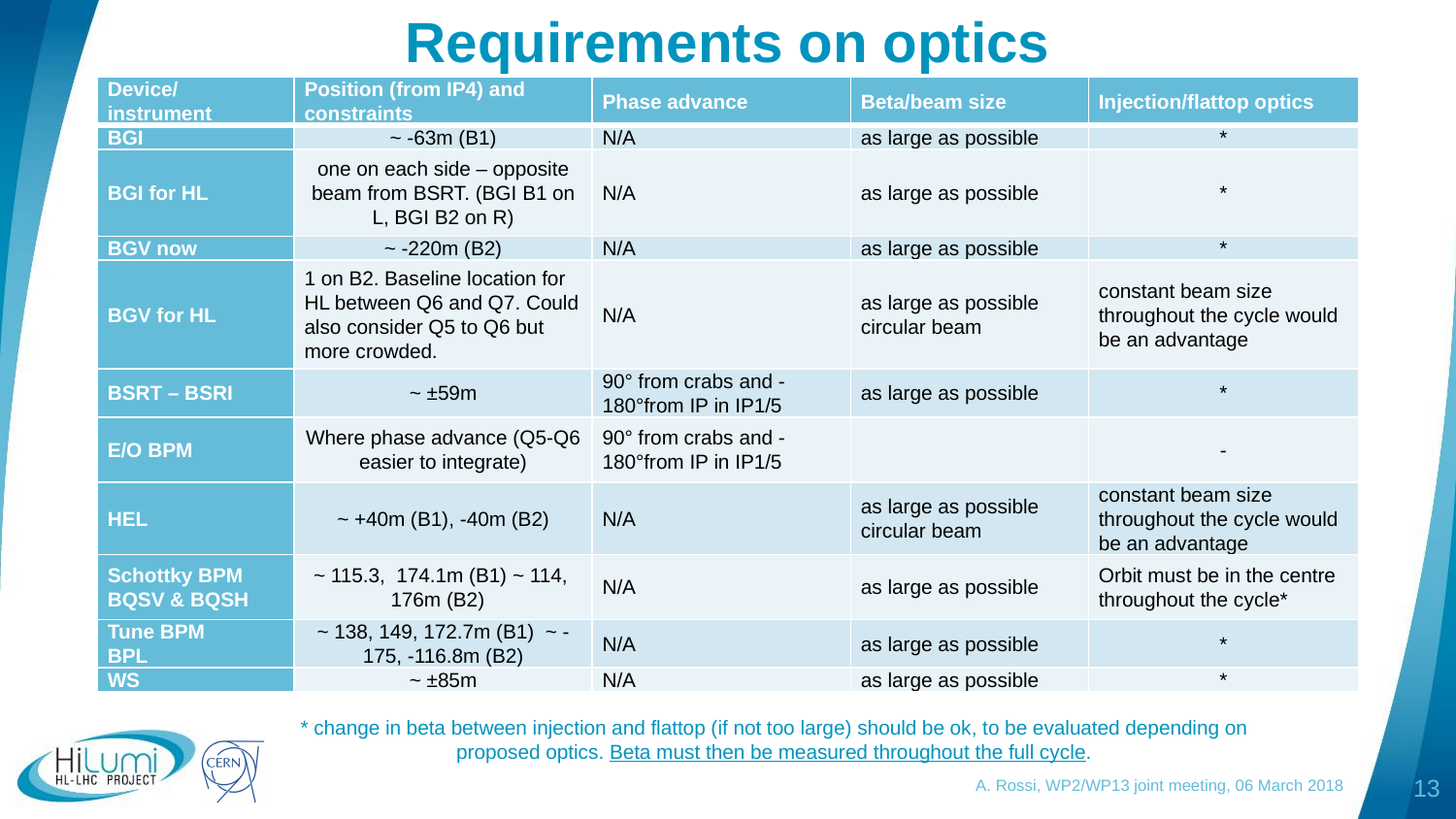

# Requirements on optics
| Device/ instrument | Position (from IP4) and constraints | Phase advance | Beta/beam size | Injection/flattop optics |
| --- | --- | --- | --- | --- |
| BGI | ~ -63m (B1) | N/A | as large as possible | \* |
| BGI for HL | one on each side – opposite beam from BSRT. (BGI B1 on L, BGI B2 on R) | N/A | as large as possible | \* |
| BGV now | ~ -220m (B2) | N/A | as large as possible | \* |
| BGV for HL | 1 on B2. Baseline location for HL between Q6 and Q7. Could also consider Q5 to Q6 but more crowded. | N/A | as large as possible circular beam | constant beam size throughout the cycle would be an advantage |
| BSRT – BSRI | ~ ±59m | 90° from crabs and -180°from IP in IP1/5 | as large as possible | \* |
| E/O BPM | Where phase advance (Q5-Q6 easier to integrate) | 90° from crabs and -180°from IP in IP1/5 |  | - |
| HEL | ~ +40m (B1), -40m (B2) | N/A | as large as possible circular beam | constant beam size throughout the cycle would be an advantage |
| Schottky BPM BQSV & BQSH | ~ 115.3,  174.1m (B1) ~ 114,  176m (B2) | N/A | as large as possible | Orbit must be in the centre throughout the cycle\* |
| Tune BPM BPL | ~ 138, 149, 172.7m (B1)  ~ -175, -116.8m (B2) | N/A | as large as possible | \* |
| WS | ~ ±85m | N/A | as large as possible | \* |
* change in beta between injection and flattop (if not too large) should be ok, to be evaluated depending on proposed optics. Beta must then be measured throughout the full cycle.
A. Rossi, WP2/WP13 joint meeting, 06 March 2018
13